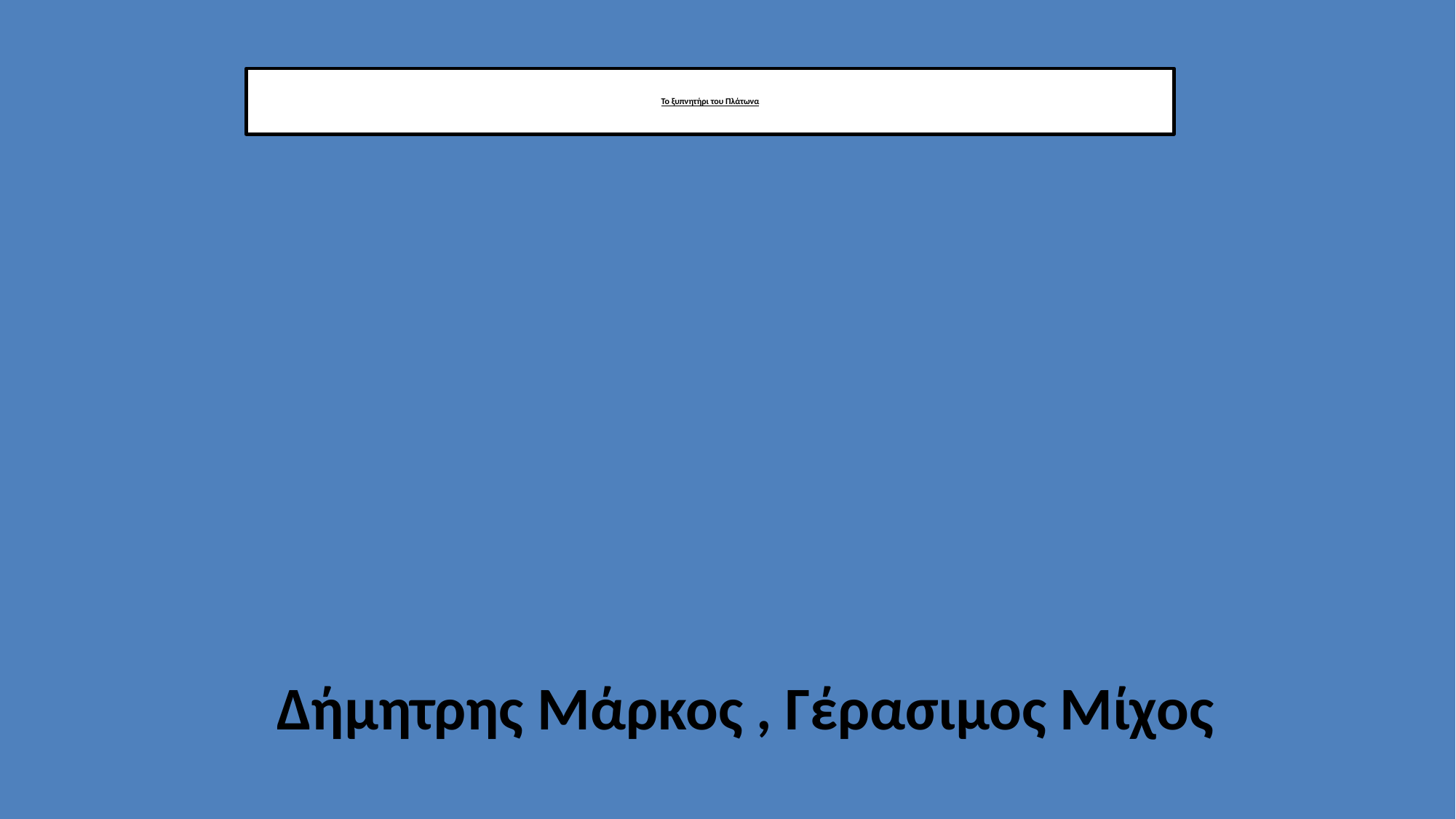

# Το ξυπνητήρι του Πλάτωνα

Δήμητρης Μάρκος , Γέρασιμος Μίχος